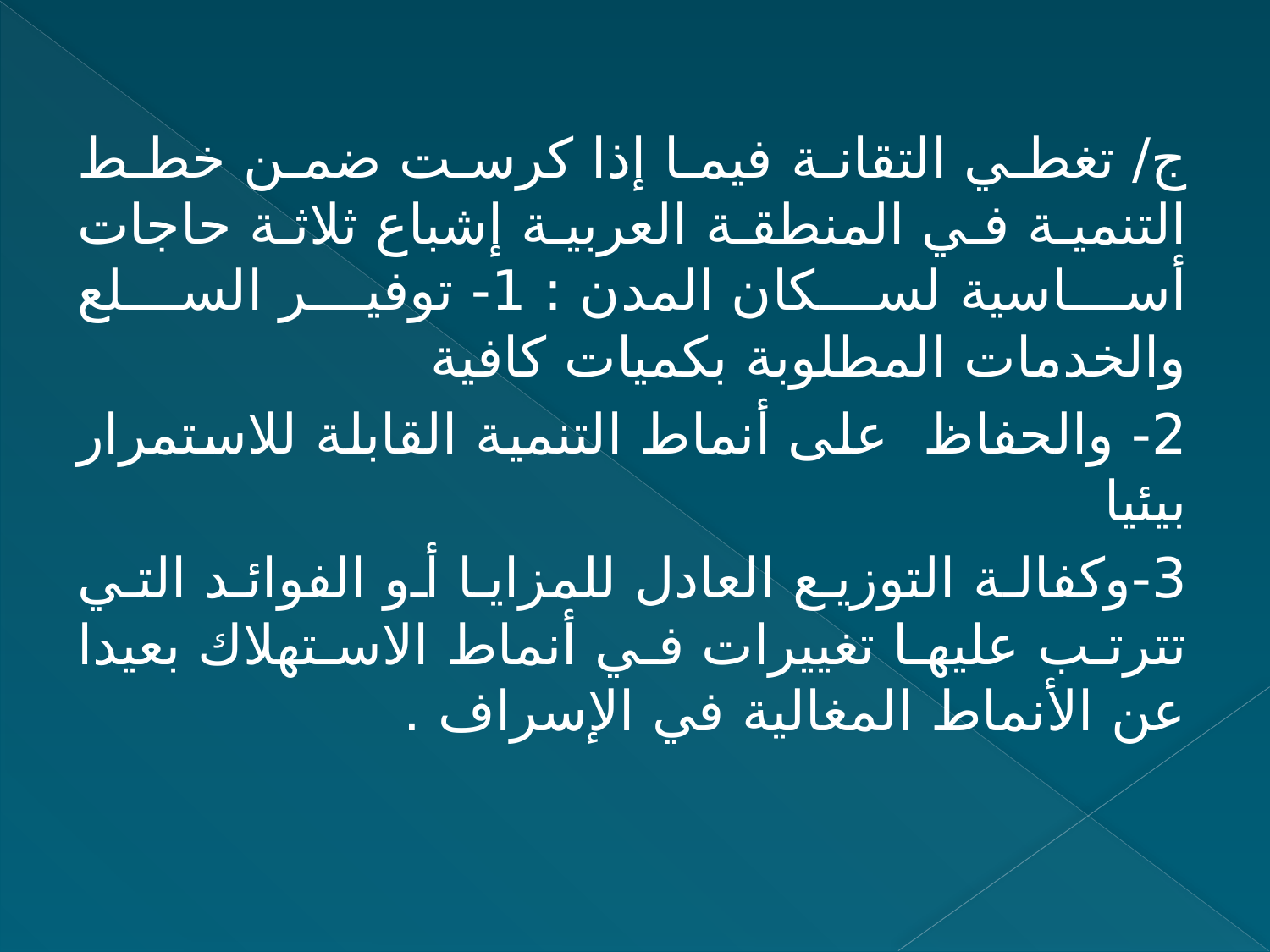

ج/ تغطي التقانة فيما إذا كرست ضمن خطط التنمية في المنطقة العربية إشباع ثلاثة حاجات أساسية لسكان المدن : 1- توفير السلع والخدمات المطلوبة بكميات كافية
2- والحفاظ  على أنماط التنمية القابلة للاستمرار بيئيا
3-وكفالة التوزيع العادل للمزايا أو الفوائد التي تترتب عليها تغييرات في أنماط الاستهلاك بعيدا عن الأنماط المغالية في الإسراف .